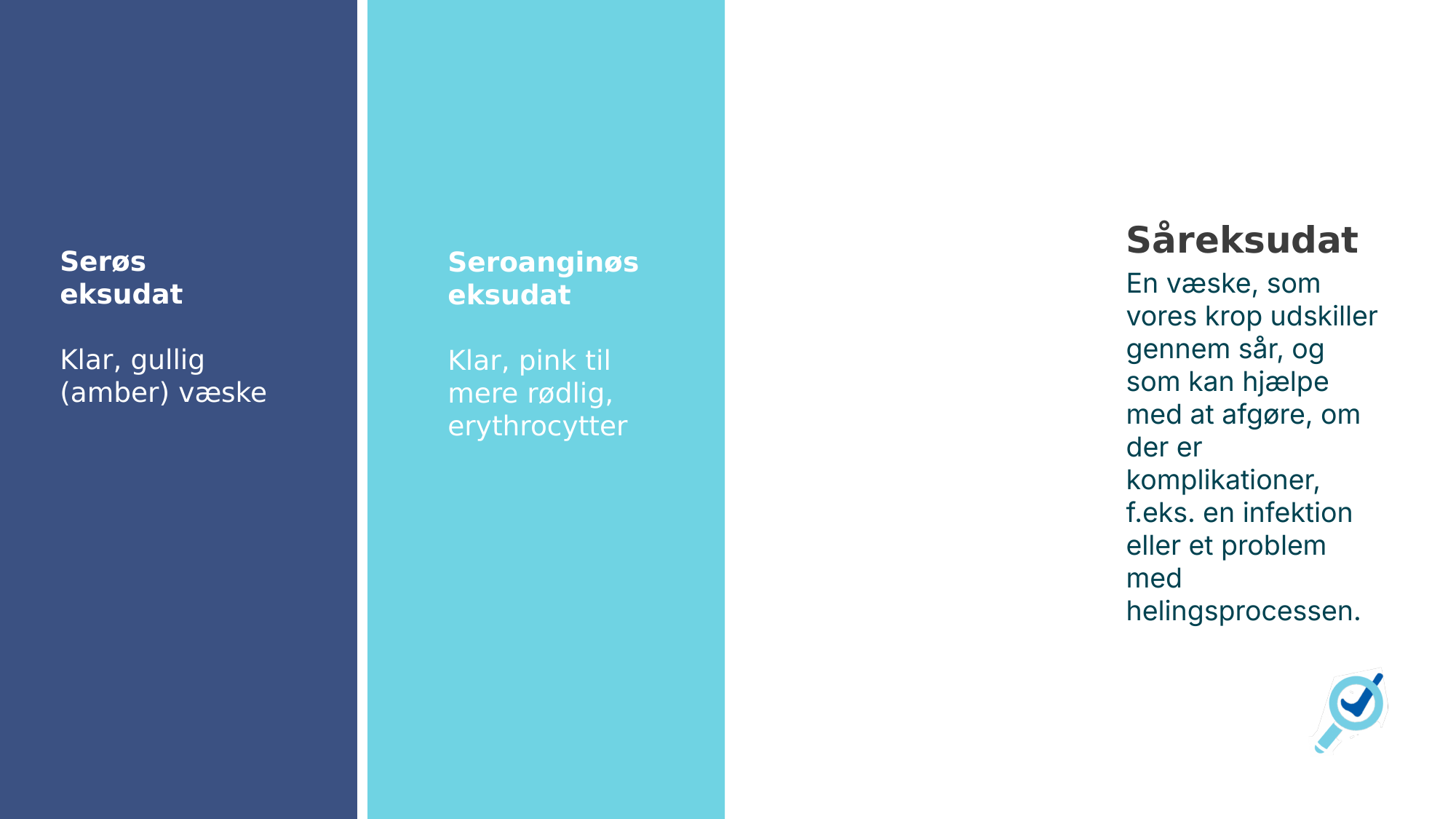

Serøs eksudat
Klar, gullig (amber) væske

Purulent eksudat

Pusfyldt eksudat der indeholder mange
døde celler, især
neutrofile

Fibrinøs eksudat

Væske med fibrin, hvilket indikerer en aktivering af koagulationssystemet

Seroanginøs eksudat
Klar, pink til mere rødlig, erythrocytter

Såreksudat
En væske, som vores krop udskiller gennem sår, og som kan hjælpe med at afgøre, om der er komplikationer, f.eks. en infektion eller et problem med helingsprocessen.
22